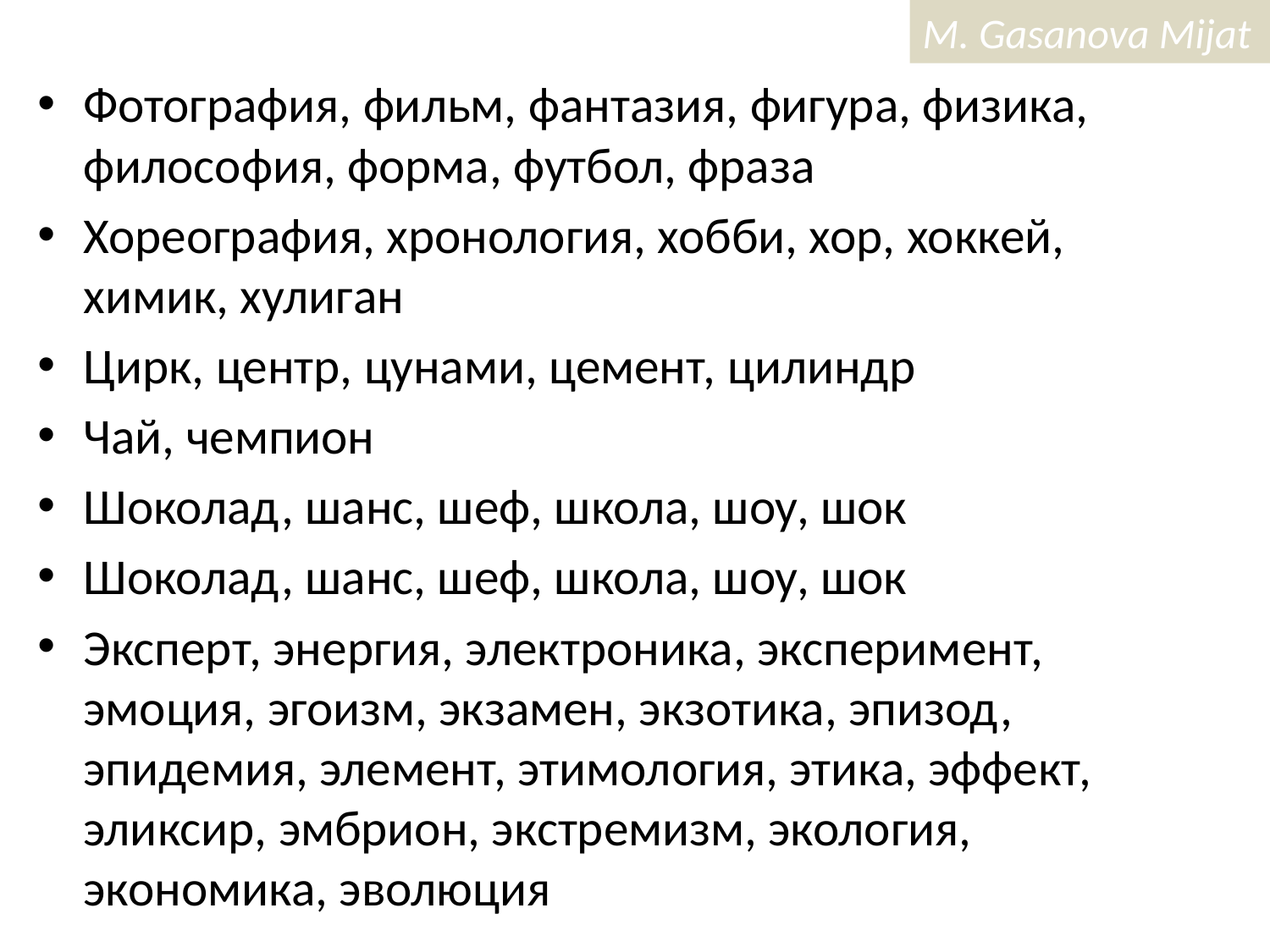

Фотография, фильм, фантазия, фигура, физика, философия, форма, футбол, фраза
Хореография, хронология, хобби, хор, хоккей, химик, хулиган
Цирк, центр, цунами, цемент, цилиндр
Чай, чемпион
Шоколад, шанс, шеф, школа, шоу, шок
Шоколад, шанс, шеф, школа, шоу, шок
Эксперт, энергия, электроника, эксперимент, эмоция, эгоизм, экзамен, экзотика, эпизод, эпидемия, элемент, этимология, этика, эффект, эликсир, эмбрион, экстремизм, экология, экономика, эволюция